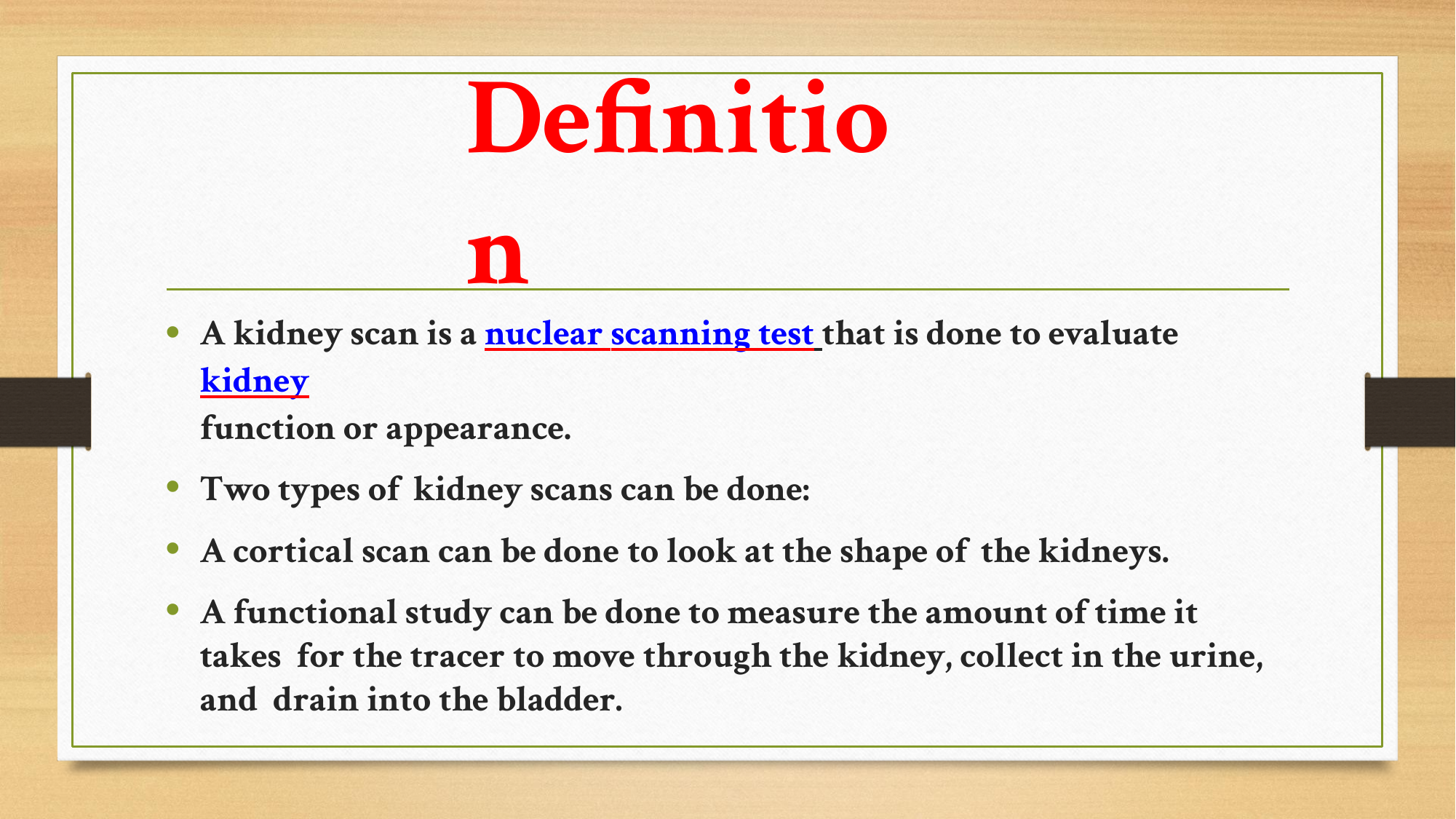

# Definition

A kidney scan is a nuclear scanning test that is done to evaluate kidney
function or appearance.
Two types of kidney scans can be done:
A cortical scan can be done to look at the shape of the kidneys.
A functional study can be done to measure the amount of time it takes  for the tracer to move through the kidney, collect in the urine, and  drain into the bladder.